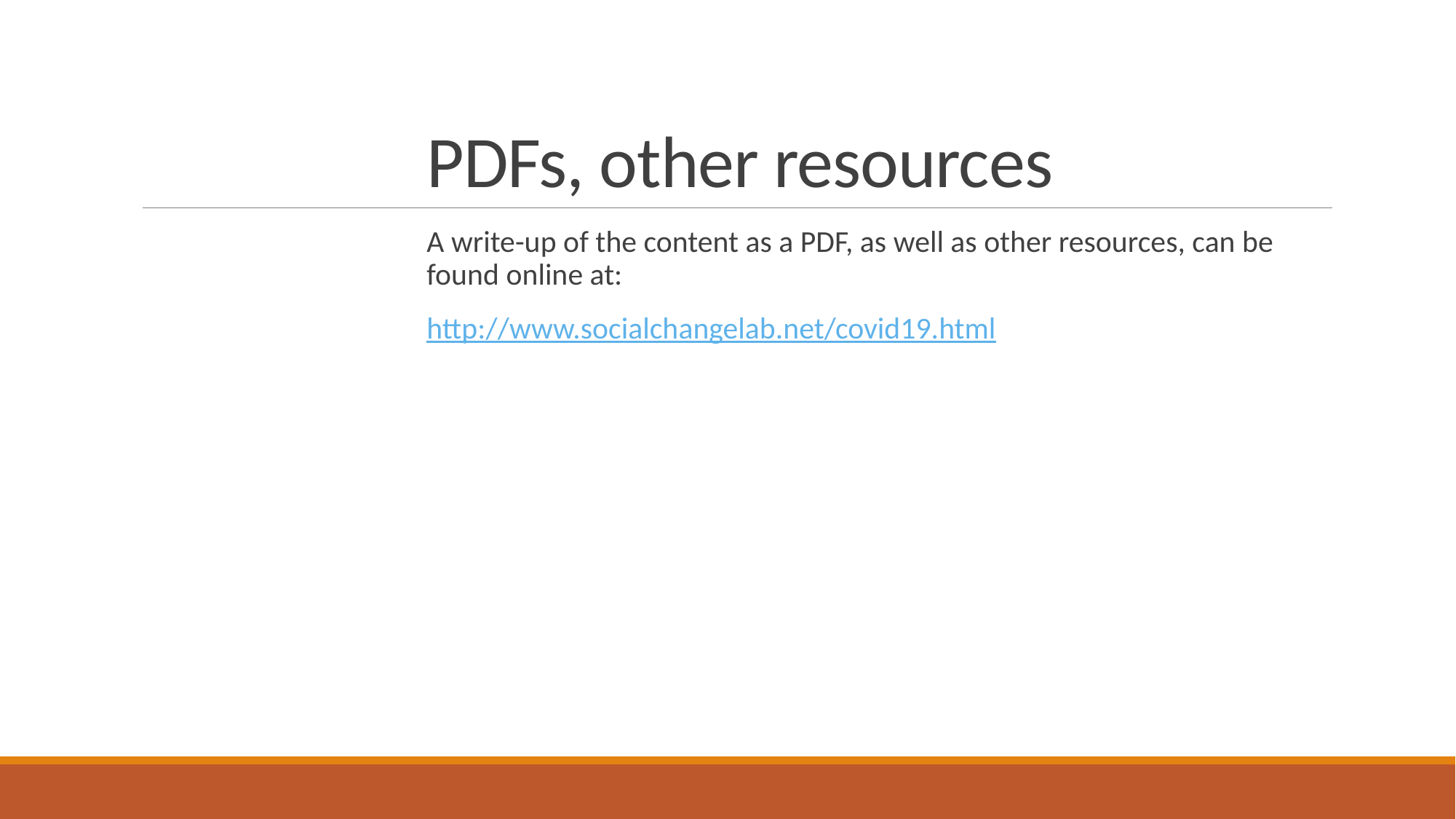

# PDFs, other resources
A write-up of the content as a PDF, as well as other resources, can be found online at:
http://www.socialchangelab.net/covid19.html